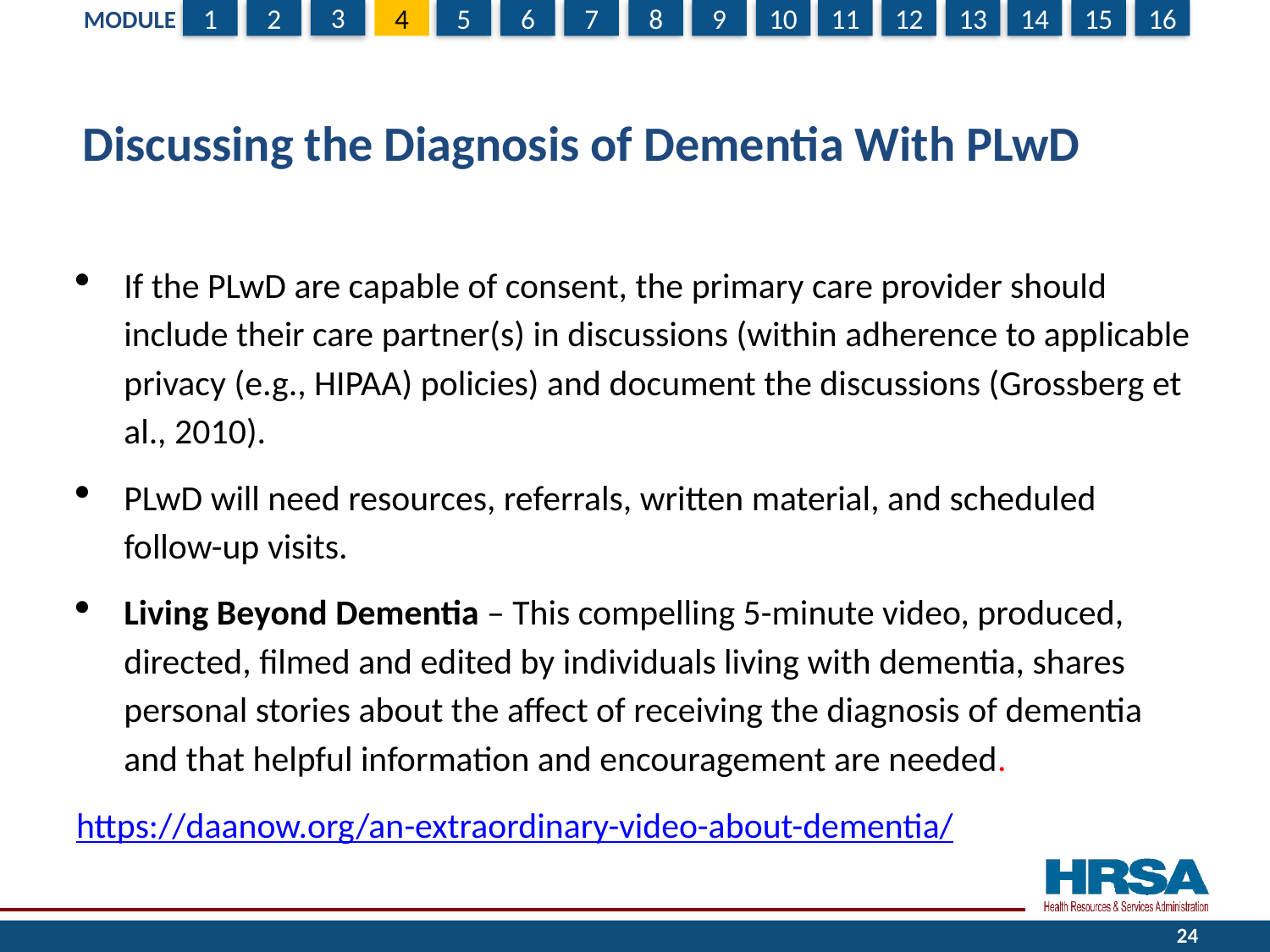

# Discussing the Diagnosis of Dementia With PLwD  (continued)
If the PLwD are capable of consent, the primary care provider should include their care partner(s) in discussions (within adherence to applicable privacy (e.g., HIPAA) policies) and document the discussions (Grossberg et al., 2010).
PLwD will need resources, referrals, written material, and scheduled follow-up visits.
Living Beyond Dementia – This compelling 5-minute video, produced, directed, filmed and edited by individuals living with dementia, shares personal stories about the affect of receiving the diagnosis of dementia and that helpful information and encouragement are needed.
https://daanow.org/an-extraordinary-video-about-dementia/